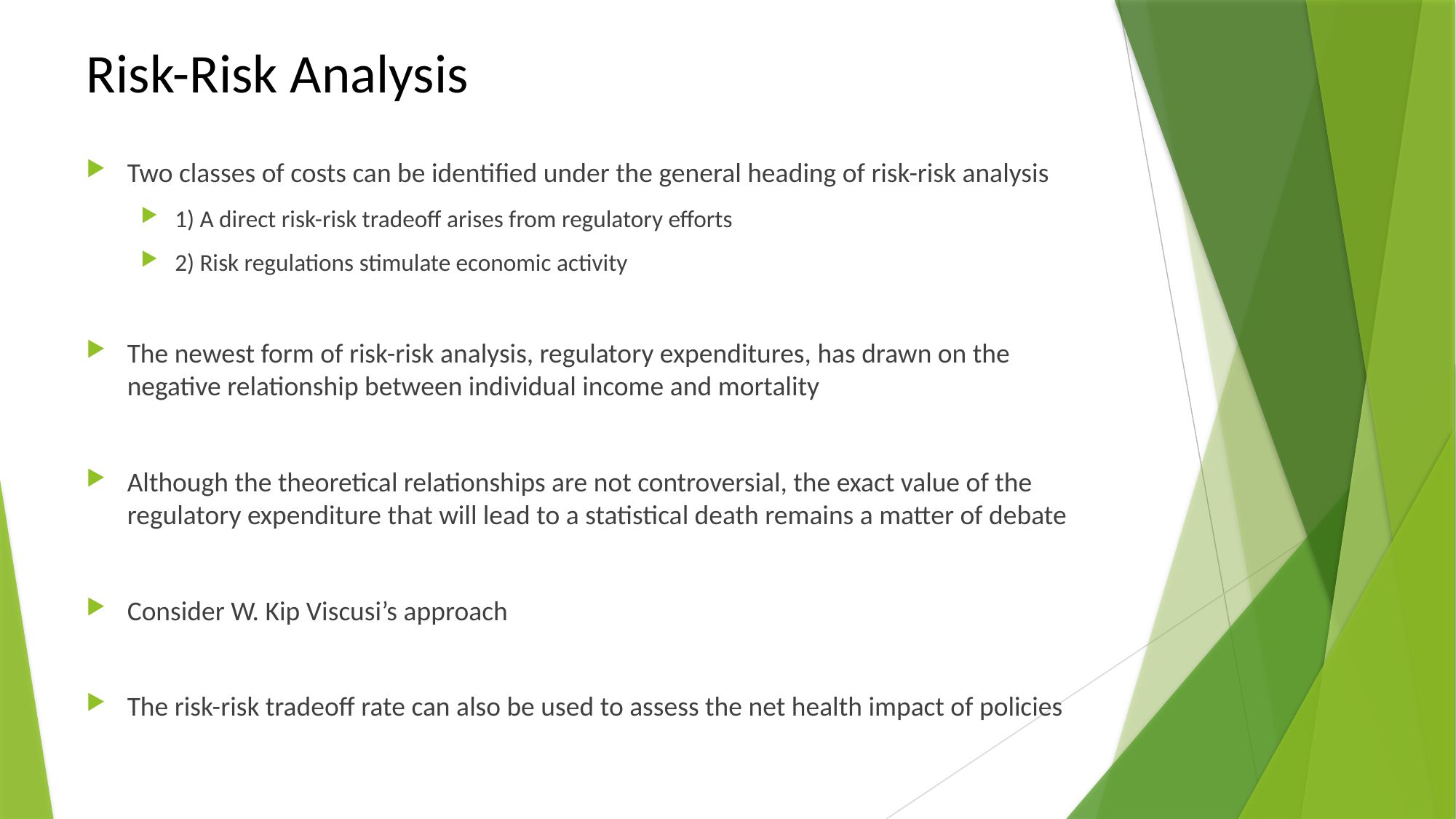

# Risk-Risk Analysis
Two classes of costs can be identified under the general heading of risk-risk analysis
1) A direct risk-risk tradeoff arises from regulatory efforts
2) Risk regulations stimulate economic activity

The newest form of risk-risk analysis, regulatory expenditures, has drawn on the negative relationship between individual income and mortality

Although the theoretical relationships are not controversial, the exact value of the regulatory expenditure that will lead to a statistical death remains a matter of debate

Consider W. Kip Viscusi’s approach

The risk-risk tradeoff rate can also be used to assess the net health impact of policies